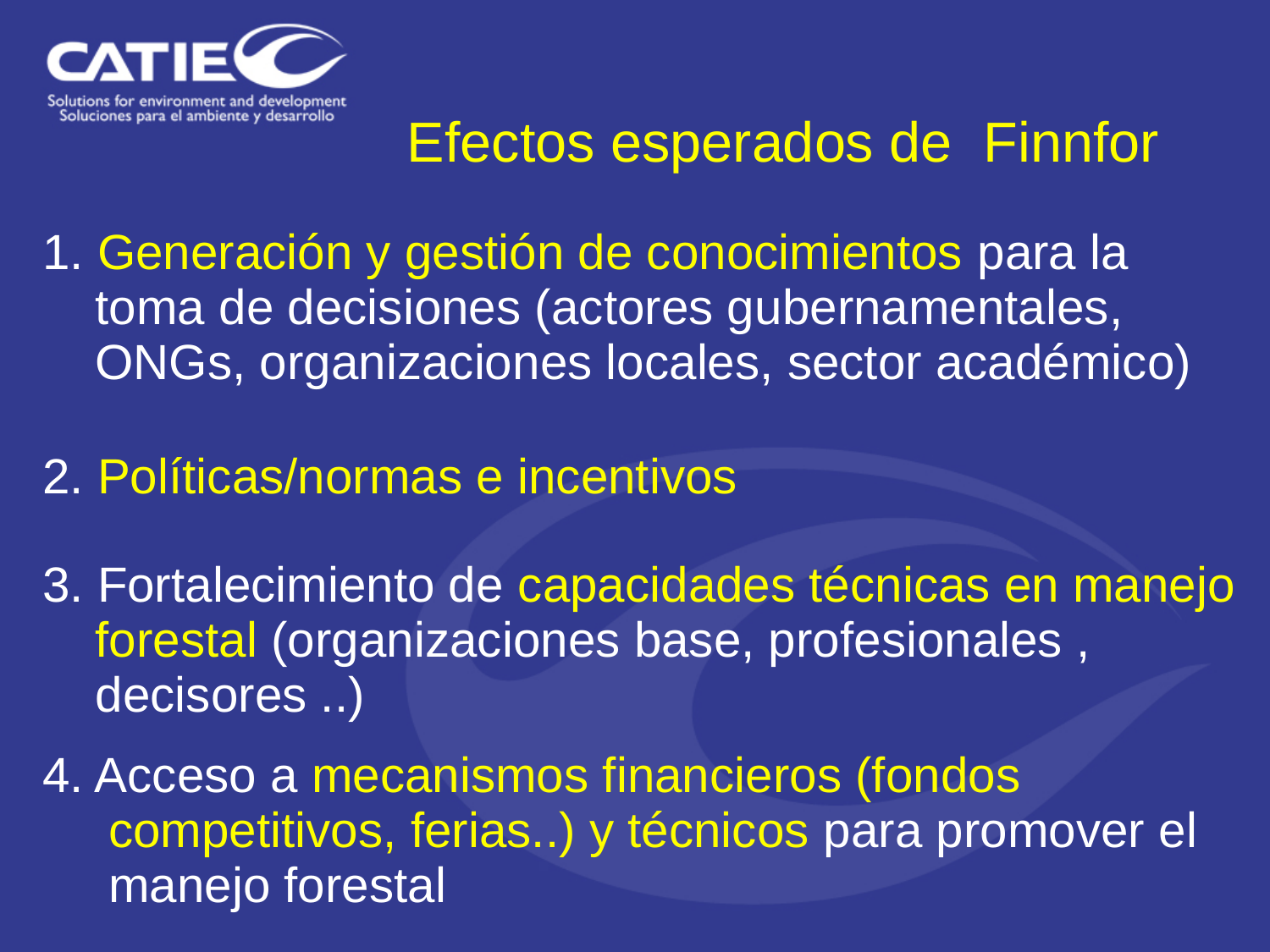

Efectos esperados de  Finnfor
| 1. Generación y gestión de conocimientos para la toma de decisiones (actores gubernamentales, ONGs, organizaciones locales, sector académico) |
| --- |
| 2. Políticas/normas e incentivos |
| 3. Fortalecimiento de capacidades técnicas en manejo forestal (organizaciones base, profesionales , decisores ..) |
| 4. Acceso a mecanismos financieros (fondos competitivos, ferias..) y técnicos para promover el manejo forestal |